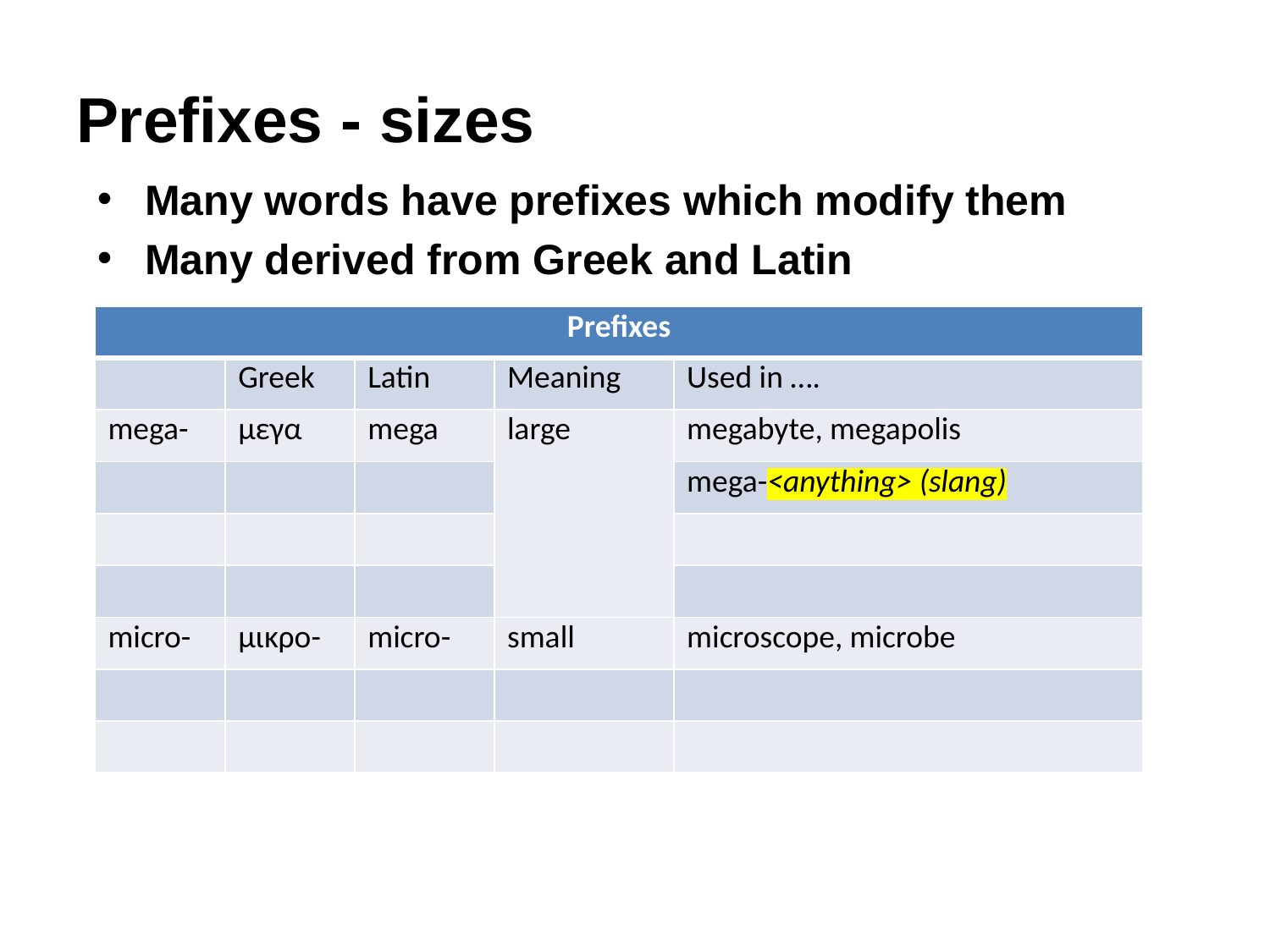

# Prefixes - sizes
Many words have prefixes which modify them
Many derived from Greek and Latin

| Prefixes |  |  |  |  |
| --- | --- | --- | --- | --- |
|  | Greek | Latin | Meaning | Used in …. |
| mega- | μεγα | mega | large | megabyte, megapolis |
|  |  |  |  | mega-<anything> (slang) |
|  |  |  |  |  |
|  |  |  |  |  |
| micro- | μικρο- | micro- | small | microscope, microbe |
|  |  |  |  |  |
|  |  |  |  |  |